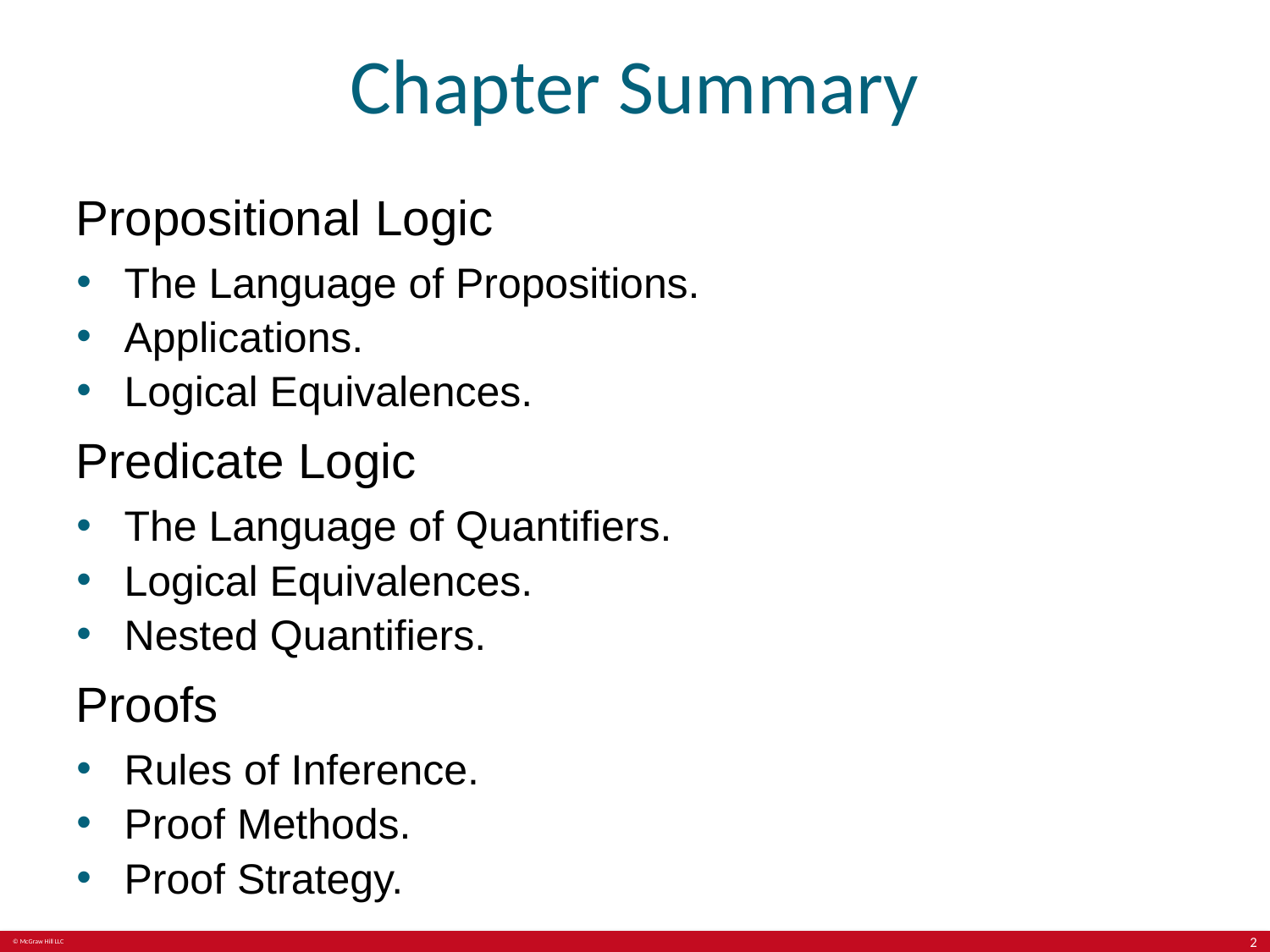

# Chapter Summary
Propositional Logic
The Language of Propositions.
Applications.
Logical Equivalences.
Predicate Logic
The Language of Quantifiers.
Logical Equivalences.
Nested Quantifiers.
Proofs
Rules of Inference.
Proof Methods.
Proof Strategy.
2